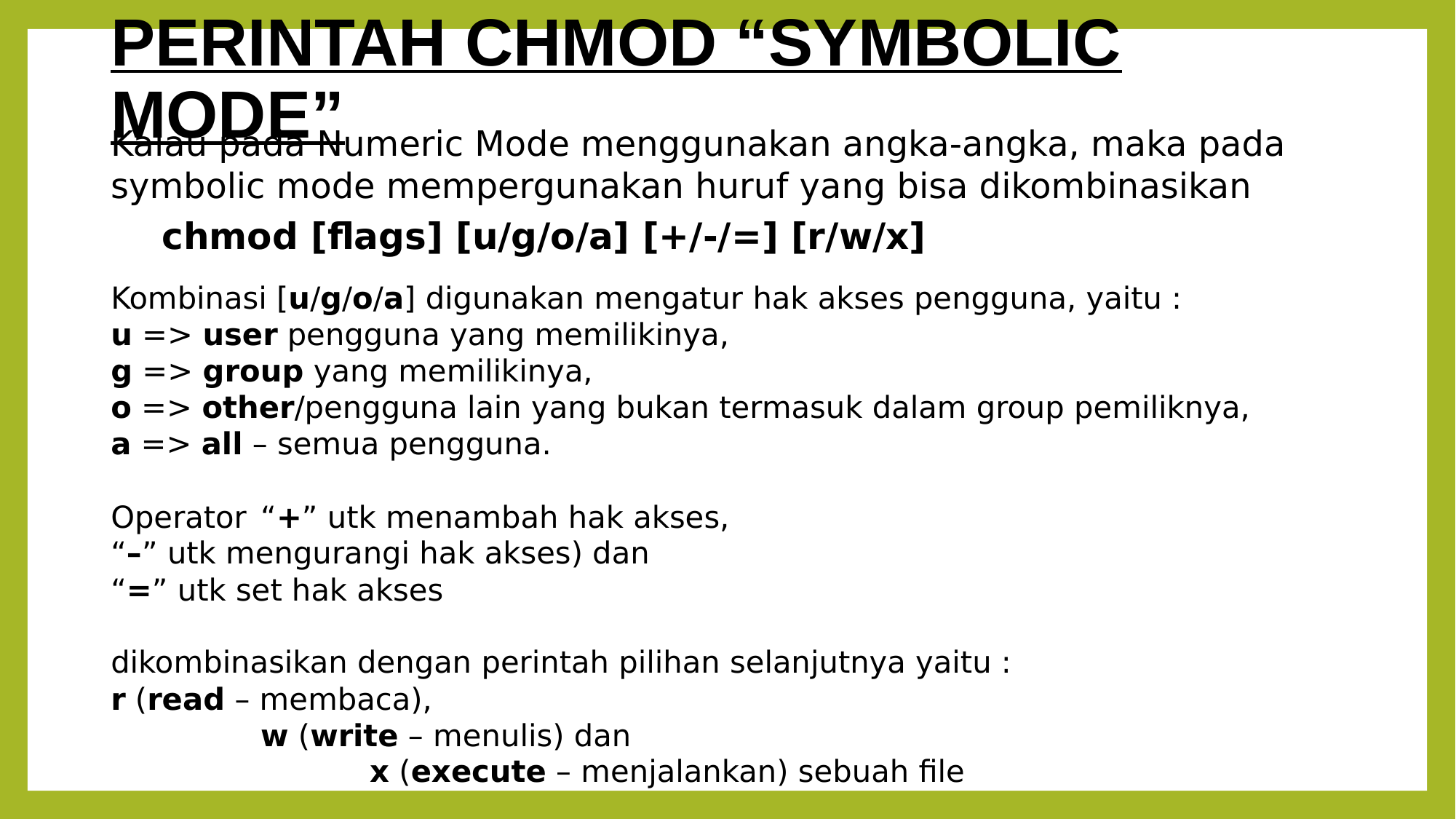

PERINTAH CHMOD “SYMBOLIC MODE”
Kalau pada Numeric Mode menggunakan angka-angka, maka pada symbolic mode mempergunakan huruf yang bisa dikombinasikan
chmod [flags] [u/g/o/a] [+/-/=] [r/w/x]
Kombinasi [u/g/o/a] digunakan mengatur hak akses pengguna, yaitu :
u => user pengguna yang memilikinya,
g => group yang memilikinya,
o => other/pengguna lain yang bukan termasuk dalam group pemiliknya,
a => all – semua pengguna.

Operator 	“+” utk menambah hak akses,
“–” utk mengurangi hak akses) dan
“=” utk set hak akses

dikombinasikan dengan perintah pilihan selanjutnya yaitu :
r (read – membaca),
	w (write – menulis) dan
		x (execute – menjalankan) sebuah file